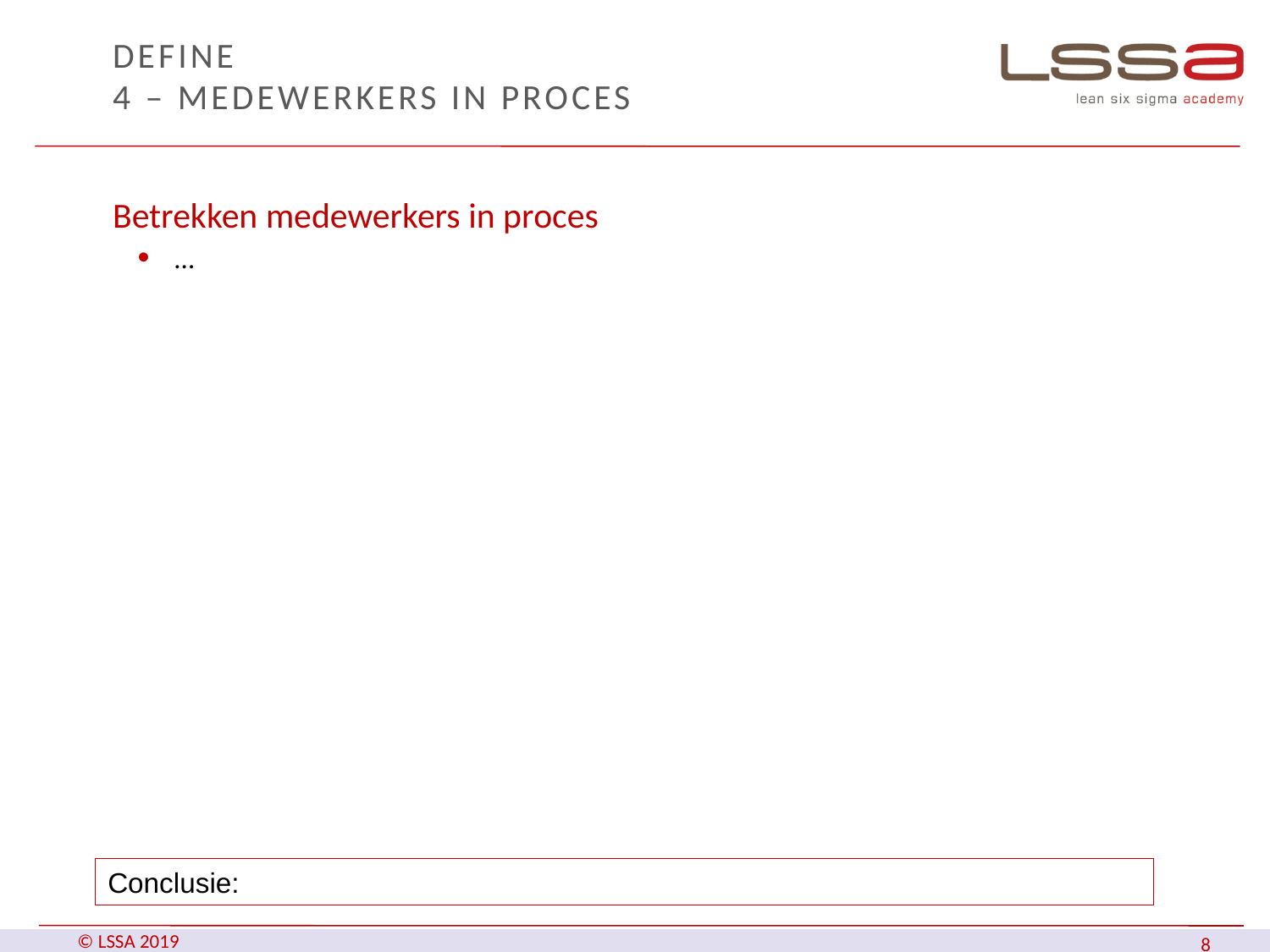

# Define 4 – medewerkers in proces
Betrekken medewerkers in proces
…
Conclusie: